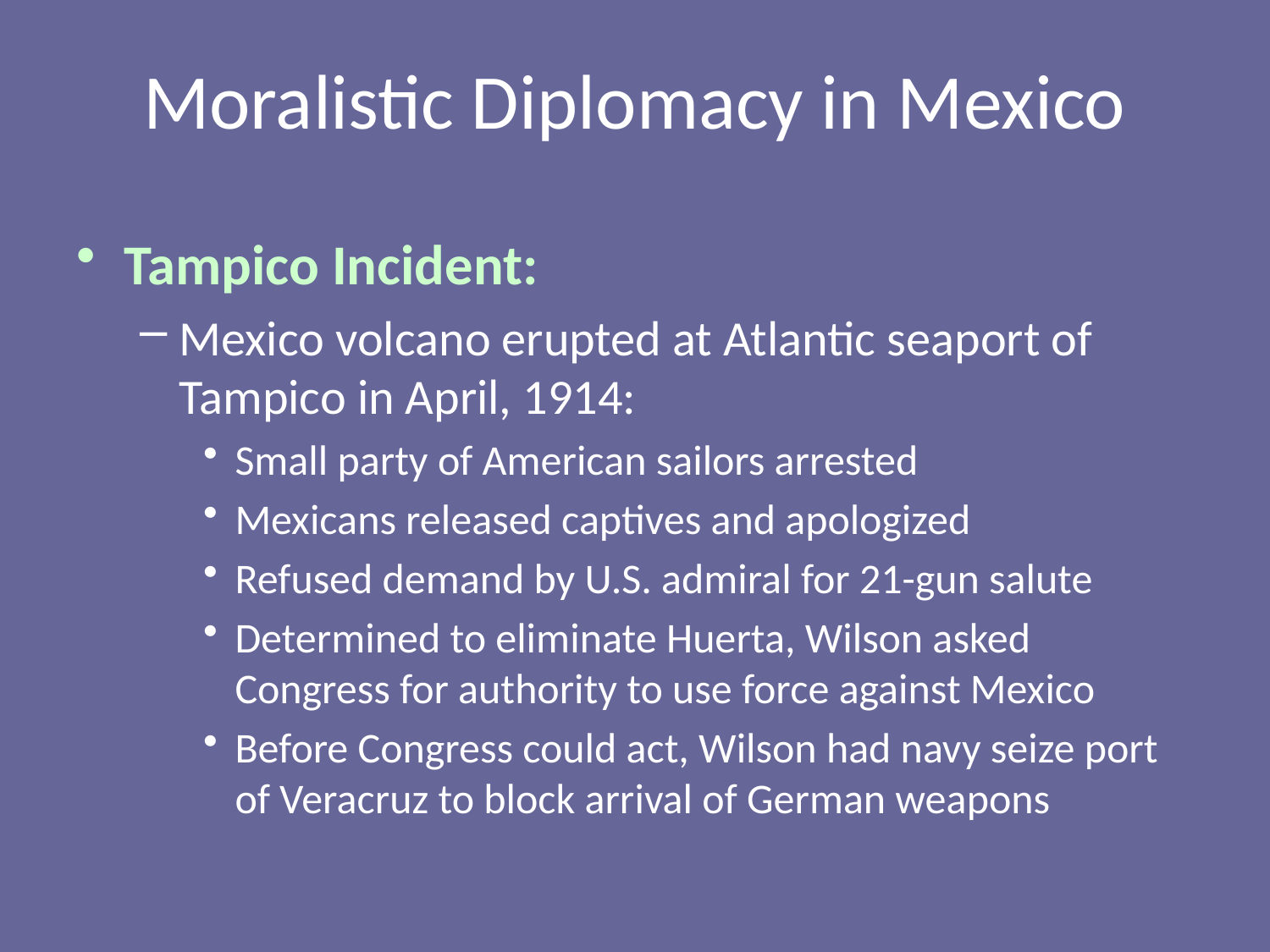

# Moralistic Diplomacy in Mexico
Tampico Incident:
Mexico volcano erupted at Atlantic seaport of Tampico in April, 1914:
Small party of American sailors arrested
Mexicans released captives and apologized
Refused demand by U.S. admiral for 21-gun salute
Determined to eliminate Huerta, Wilson asked Congress for authority to use force against Mexico
Before Congress could act, Wilson had navy seize port of Veracruz to block arrival of German weapons